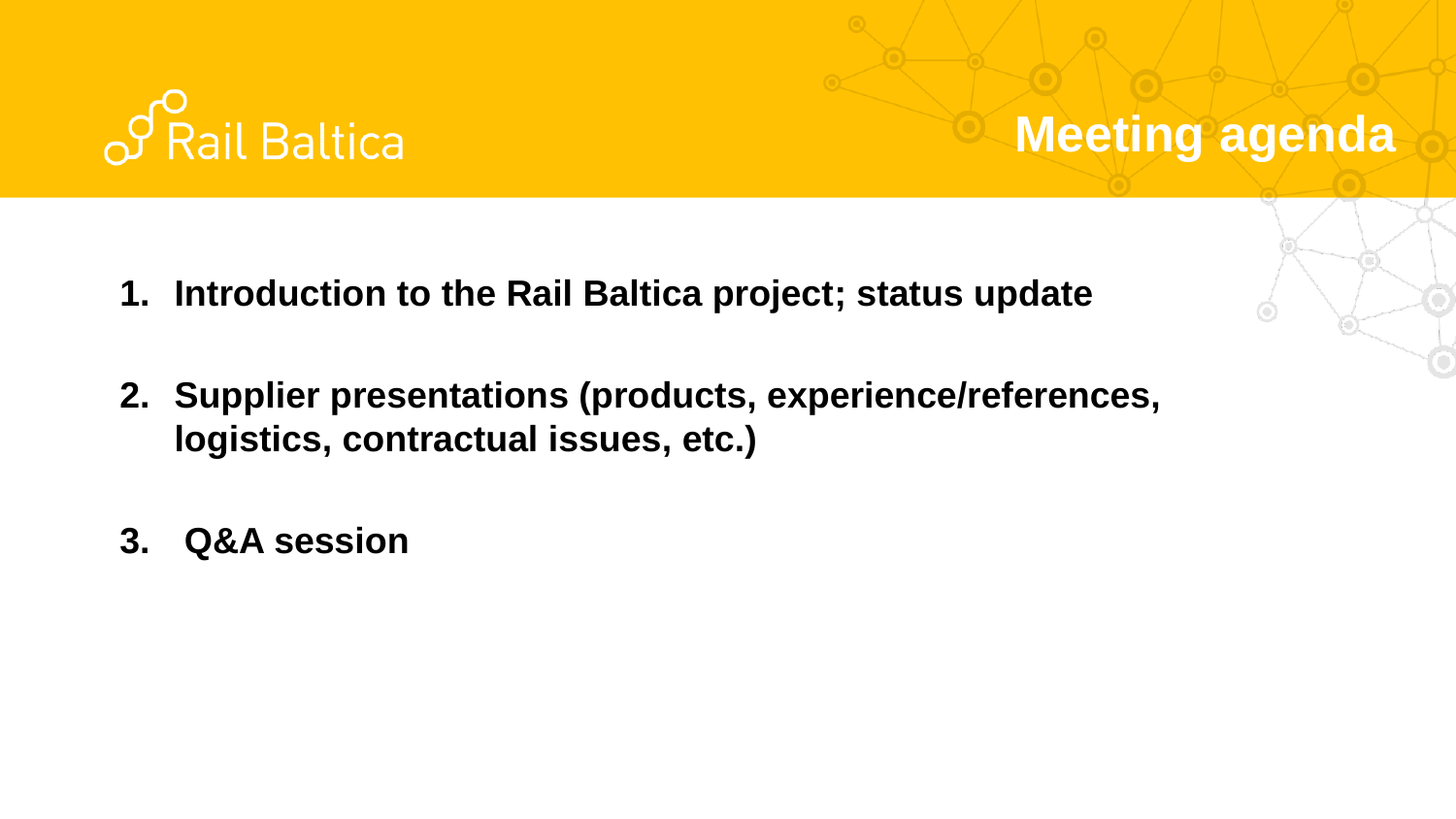

Meeting agenda
Introduction to the Rail Baltica project; status update

Supplier presentations (products, experience/references, logistics, contractual issues, etc.)

 Q&A session